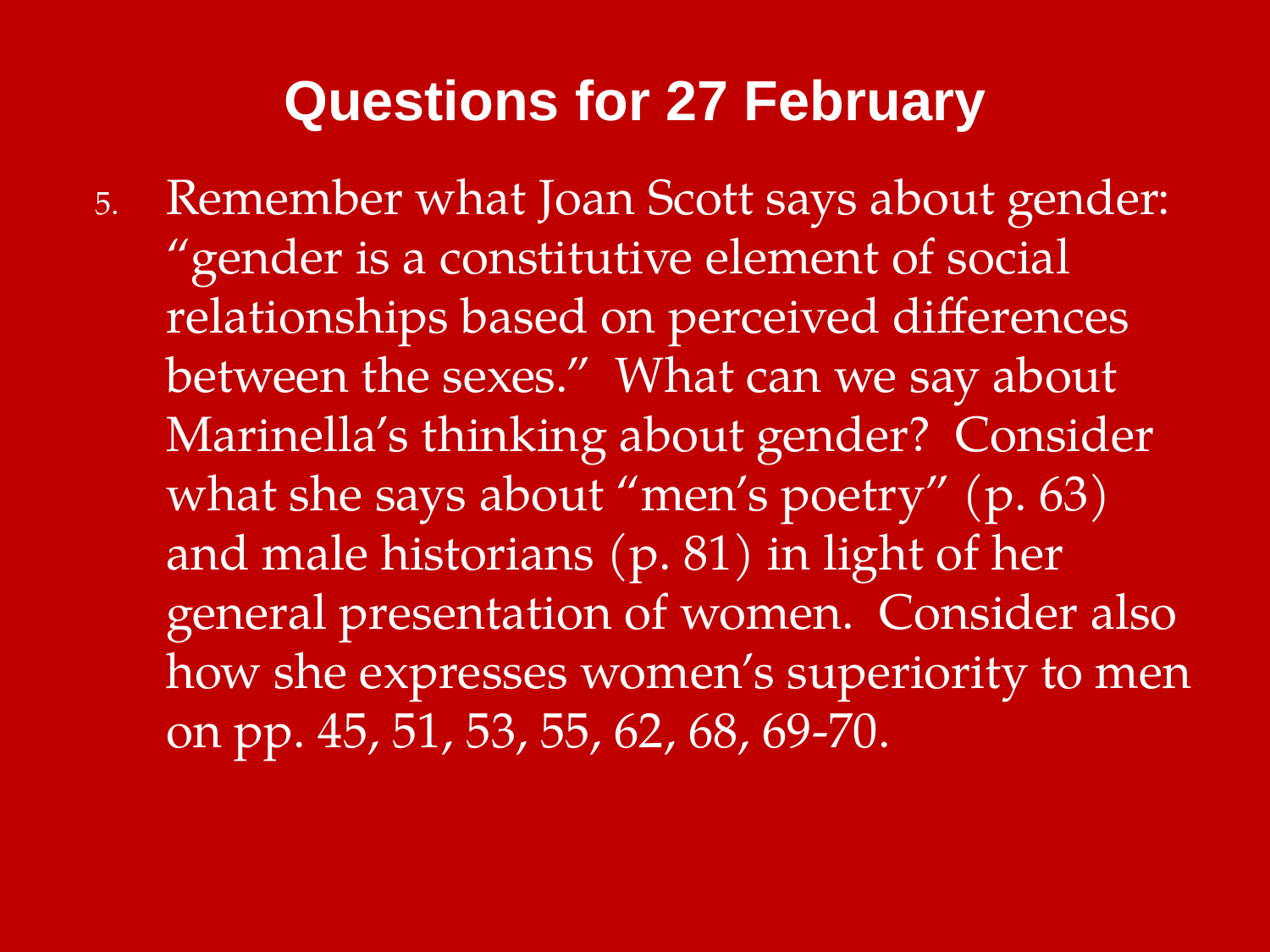

# Questions for 27 February
Remember what Joan Scott says about gender:  “gender is a constitutive element of social relationships based on perceived differences between the sexes.”  What can we say about Marinella’s thinking about gender?  Consider what she says about “men’s poetry” (p. 63) and male historians (p. 81) in light of her general presentation of women.  Consider also how she expresses women’s superiority to men on pp. 45, 51, 53, 55, 62, 68, 69-70.